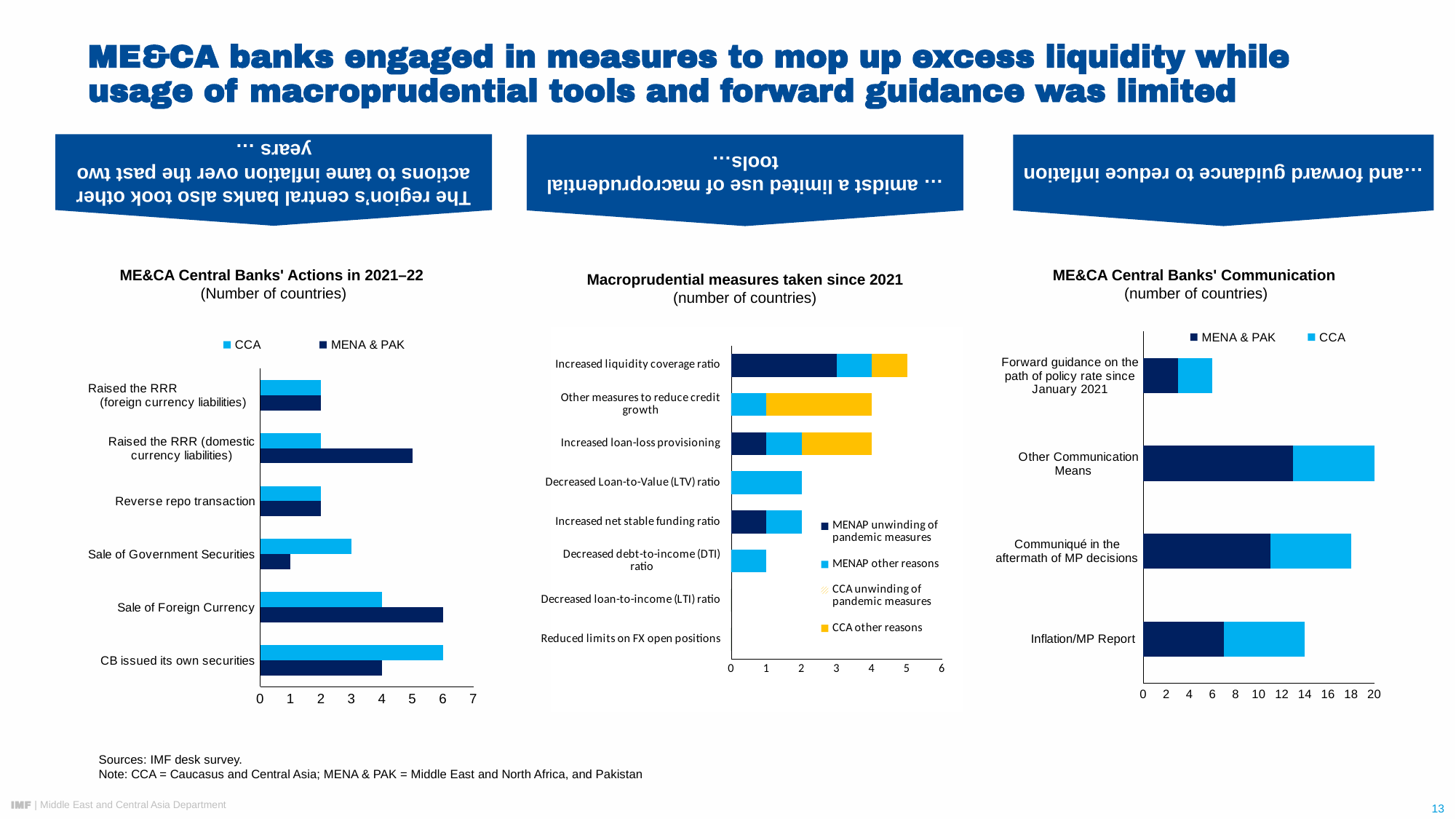

The region’s central banks also took other actions to tame inflation over the past two years …
… amidst a limited use of macroprudential tools…
 …and forward guidance to reduce inflation
# ME&CA banks engaged in measures to mop up excess liquidity while usage of macroprudential tools and forward guidance was limited

ME&CA Central Banks' Actions in 2021–22
(Number of countries)

ME&CA Central Banks' Communication
(number of countries)

Macroprudential measures taken since 2021
(number of countries)

### Chart

| Category | MENA & PAK | CCA |
|---|---|---|
| Inflation/MP Report  | 7.0 | 7.0 |
| Communiqué in the aftermath of MP decisions | 11.0 | 7.0 |
| Other Communication Means    | 13.0 | 7.0 |
| Forward guidance on the path of policy rate since January 2021 | 3.0 | 3.0 |

### Chart

| Category |  |  |  |  |
|---|---|---|---|---|
| Reduced limits on FX open positions | 0.0 | 0.0 | 0.0 | 0.0 |
| Decreased loan-to-income (LTI) ratio | 0.0 | 0.0 | 0.0 | 0.0 |
| Decreased debt-to-income (DTI) ratio | 0.0 | 1.0 | 0.0 | 0.0 |
| Increased net stable funding ratio | 1.0 | 1.0 | 0.0 | 0.0 |
| Decreased Loan-to-Value (LTV) ratio | 0.0 | 2.0 | 0.0 | 0.0 |
| Increased loan-loss provisioning | 1.0 | 1.0 | 0.0 | 2.0 |
| Other measures to reduce credit growth | 0.0 | 1.0 | 0.0 | 3.0 |
| Increased liquidity coverage ratio | 3.0 | 1.0 | 0.0 | 1.0 |

### Chart

| Category | MENA & PAK | CCA |
|---|---|---|
| CB issued its own securities | 4.0 | 6.0 |
| Sale of Foreign Currency | 6.0 | 4.0 |
| Sale of Government Securities | 1.0 | 3.0 |
| Reverse repo transaction | 2.0 | 2.0 |
| Raised the RRR (domestic currency liabilities) | 5.0 | 2.0 |
| Raised the RRR                         (foreign currency liabilities) | 2.0 | 2.0 |
Sources: IMF desk survey.
Note: CCA = Caucasus and Central Asia; MENA & PAK = Middle East and North Africa, and Pakistan